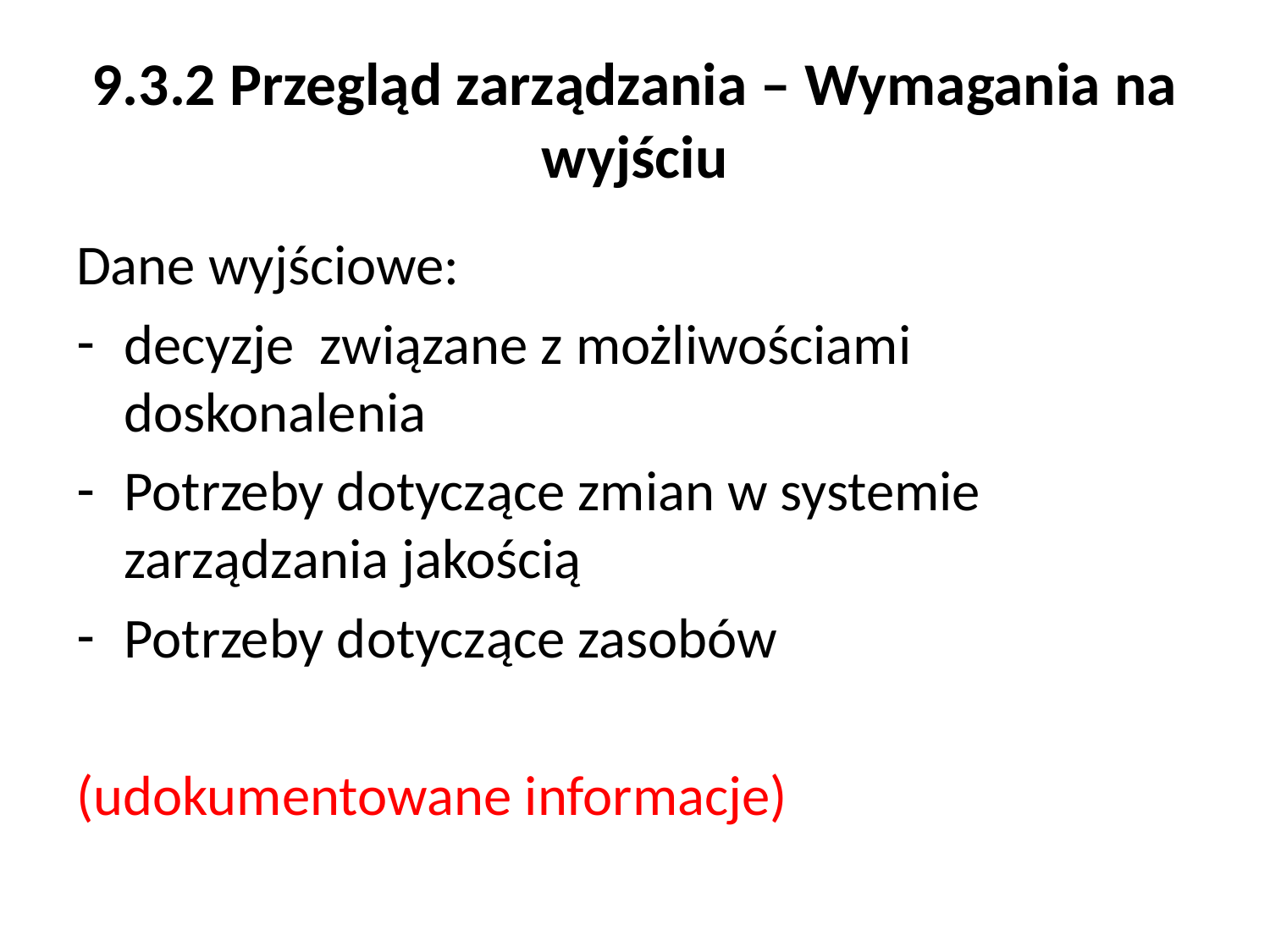

# 9.3.2 Przegląd zarządzania – Wymagania na wyjściu
Dane wyjściowe:
decyzje  związane z możliwościami doskonalenia
Potrzeby dotyczące zmian w systemie zarządzania jakością
Potrzeby dotyczące zasobów

(udokumentowane informacje)